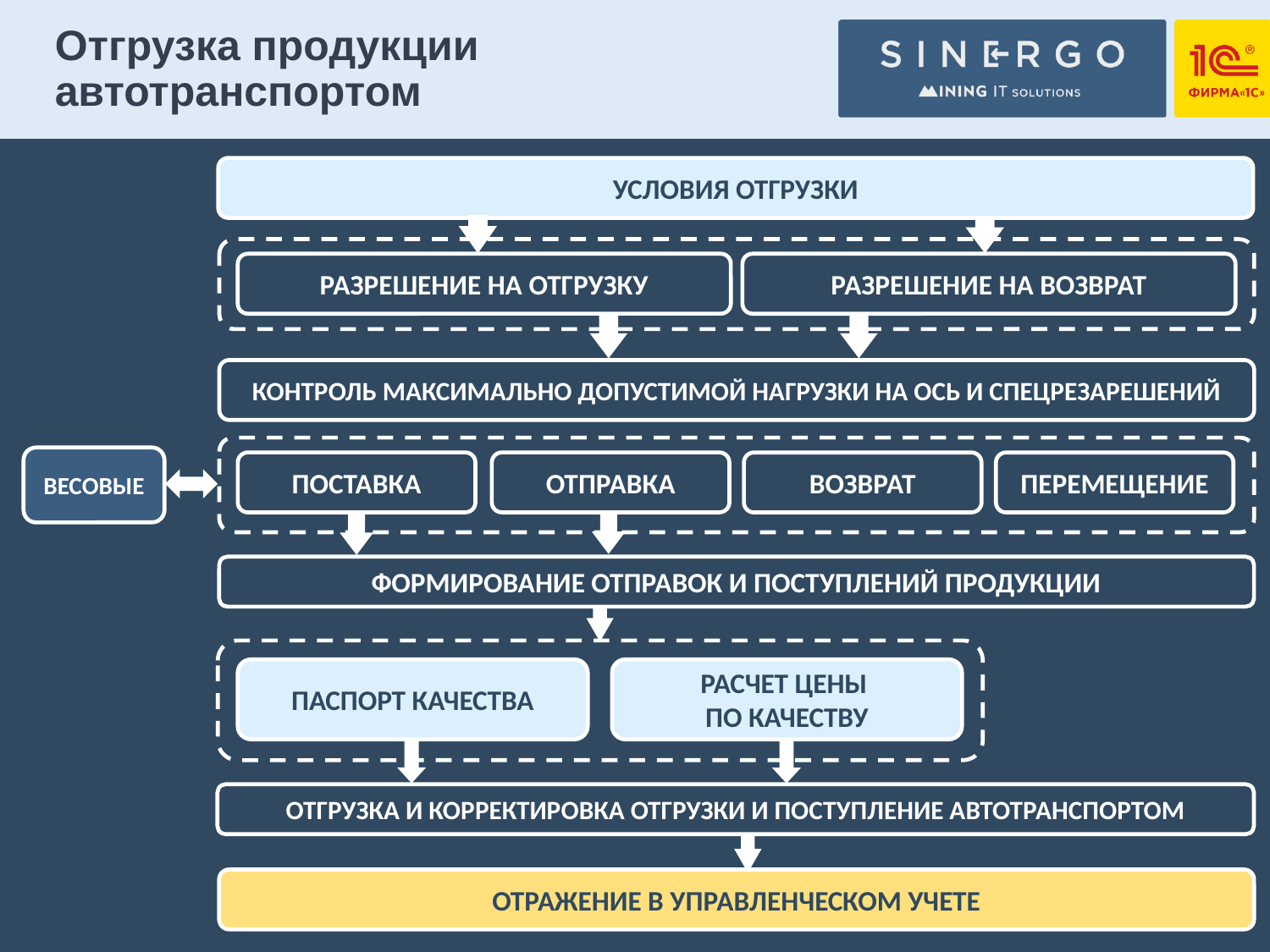

# Отгрузка продукции автотранспортом
УСЛОВИЯ ОТГРУЗКИ

РАЗРЕШЕНИЕ НА ОТГРУЗКУ
РАЗРЕШЕНИЕ НА ВОЗВРАТ

КОНТРОЛЬ МАКСИМАЛЬНО ДОПУСТИМОЙ НАГРУЗКИ НА ОСЬ И СПЕЦРЕЗАРЕШЕНИЙ

ВЕСОВЫЕ
ПОСТАВКА
ОТПРАВКА
ВОЗВРАТ
ПЕРЕМЕЩЕНИЕ

ФОРМИРОВАНИЕ ОТПРАВОК И ПОСТУПЛЕНИЙ ПРОДУКЦИИ

ПАСПОРТ КАЧЕСТВА
РАСЧЕТ ЦЕНЫ
ПО КАЧЕСТВУ

ОТГРУЗКА И КОРРЕКТИРОВКА ОТГРУЗКИ И ПОСТУПЛЕНИЕ АВТОТРАНСПОРТОМ

ОТРАЖЕНИЕ В УПРАВЛЕНЧЕСКОМ УЧЕТЕ